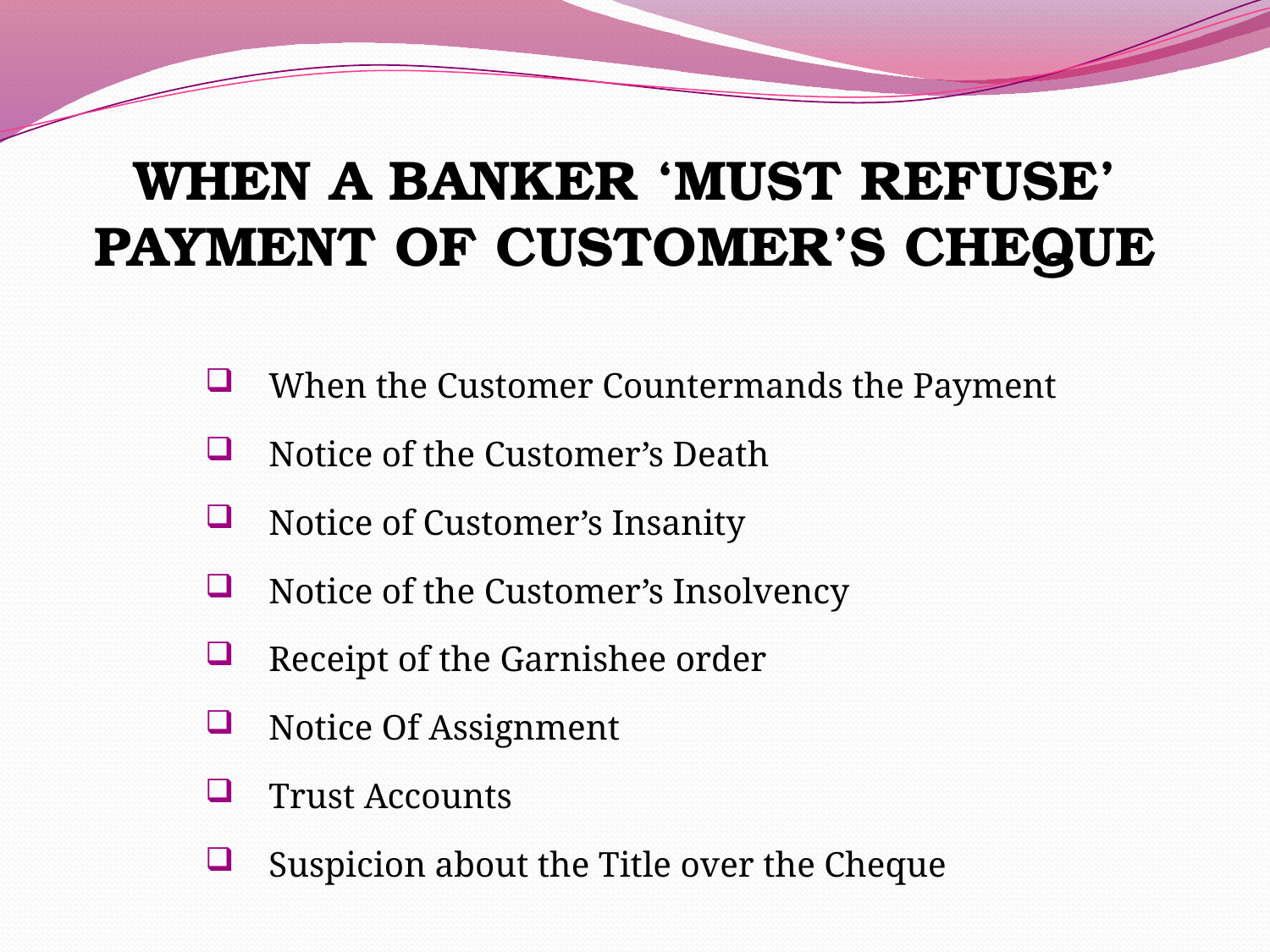

# WHEN A BANKER ‘MUST REFUSE’ PAYMENT OF CUSTOMER’S CHEQUE
When the Customer Countermands the Payment
Notice of the Customer’s Death
Notice of Customer’s Insanity
Notice of the Customer’s Insolvency
Receipt of the Garnishee order
Notice Of Assignment
Trust Accounts
Suspicion about the Title over the Cheque